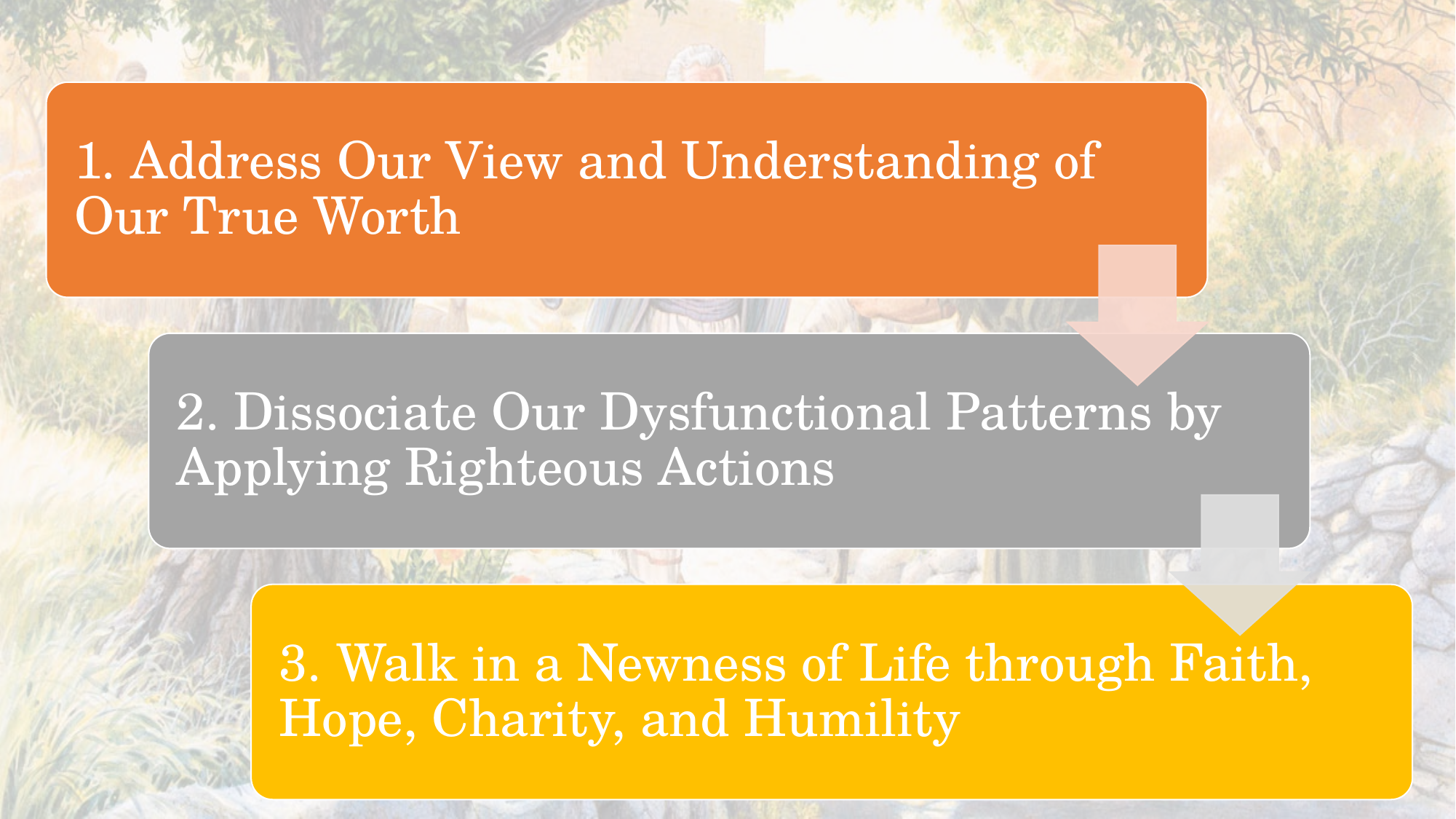

1. Address Our View and Understanding of Our True Worth
2. Dissociate Our Dysfunctional Patterns by Applying Righteous Actions
3. Walk in a Newness of Life through Faith, Hope, Charity, and Humility